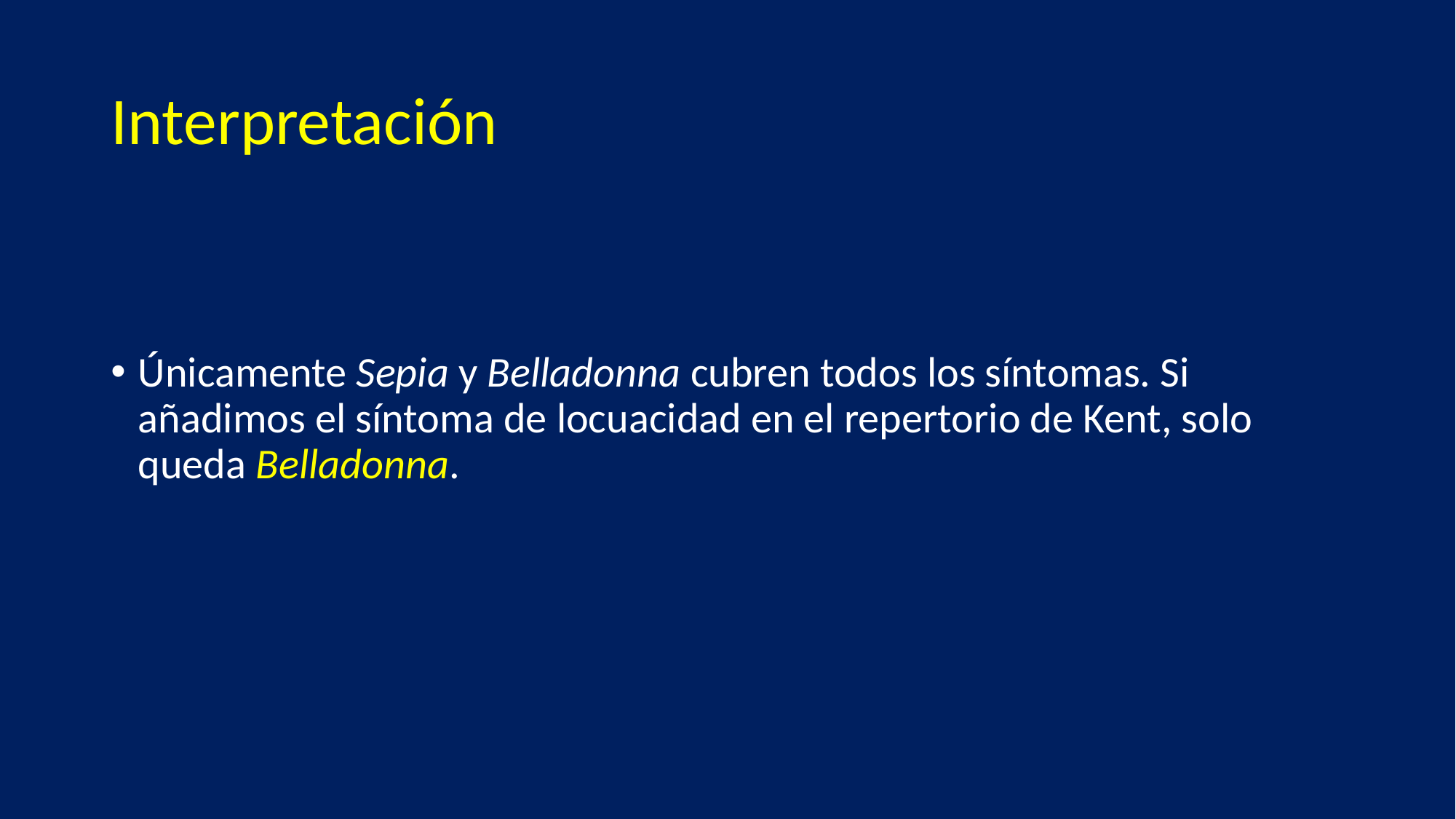

# Interpretación

Únicamente Sepia y Belladonna cubren todos los síntomas. Si añadimos el síntoma de locuacidad en el repertorio de Kent, solo queda Belladonna.